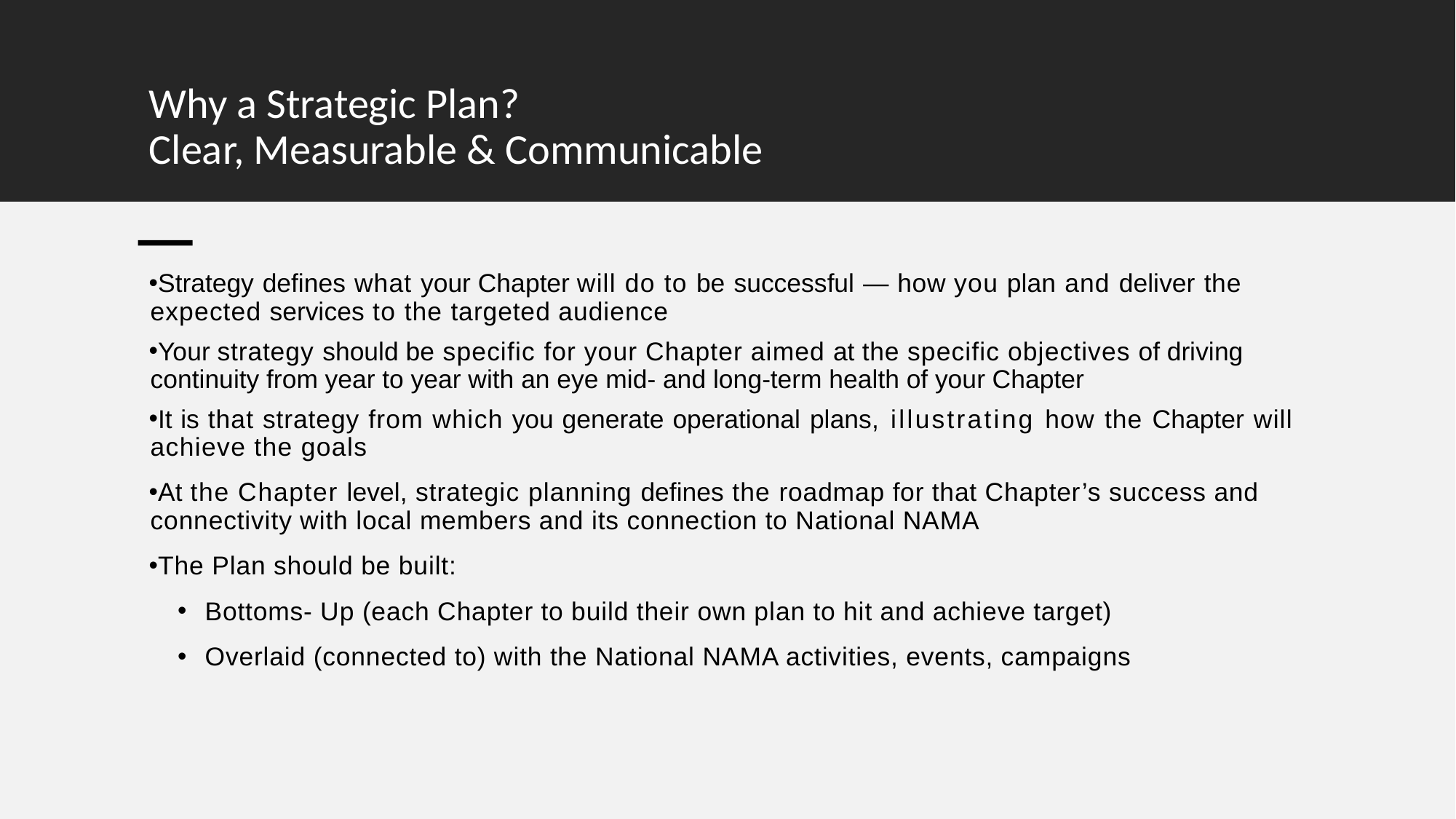

# Why a Strategic Plan? Clear, Measurable & Communicable

Strategy defines what your Chapter will do to be successful — how you plan and deliver the expected services to the targeted audience
Your strategy should be specific for your Chapter aimed at the specific objectives of driving continuity from year to year with an eye mid- and long-term health of your Chapter
It is that strategy from which you generate operational plans, illustrating how the Chapter will achieve the goals
At the Chapter level, strategic planning defines the roadmap for that Chapter’s success and connectivity with local members and its connection to National NAMA
The Plan should be built:
Bottoms- Up (each Chapter to build their own plan to hit and achieve target)
Overlaid (connected to) with the National NAMA activities, events, campaigns